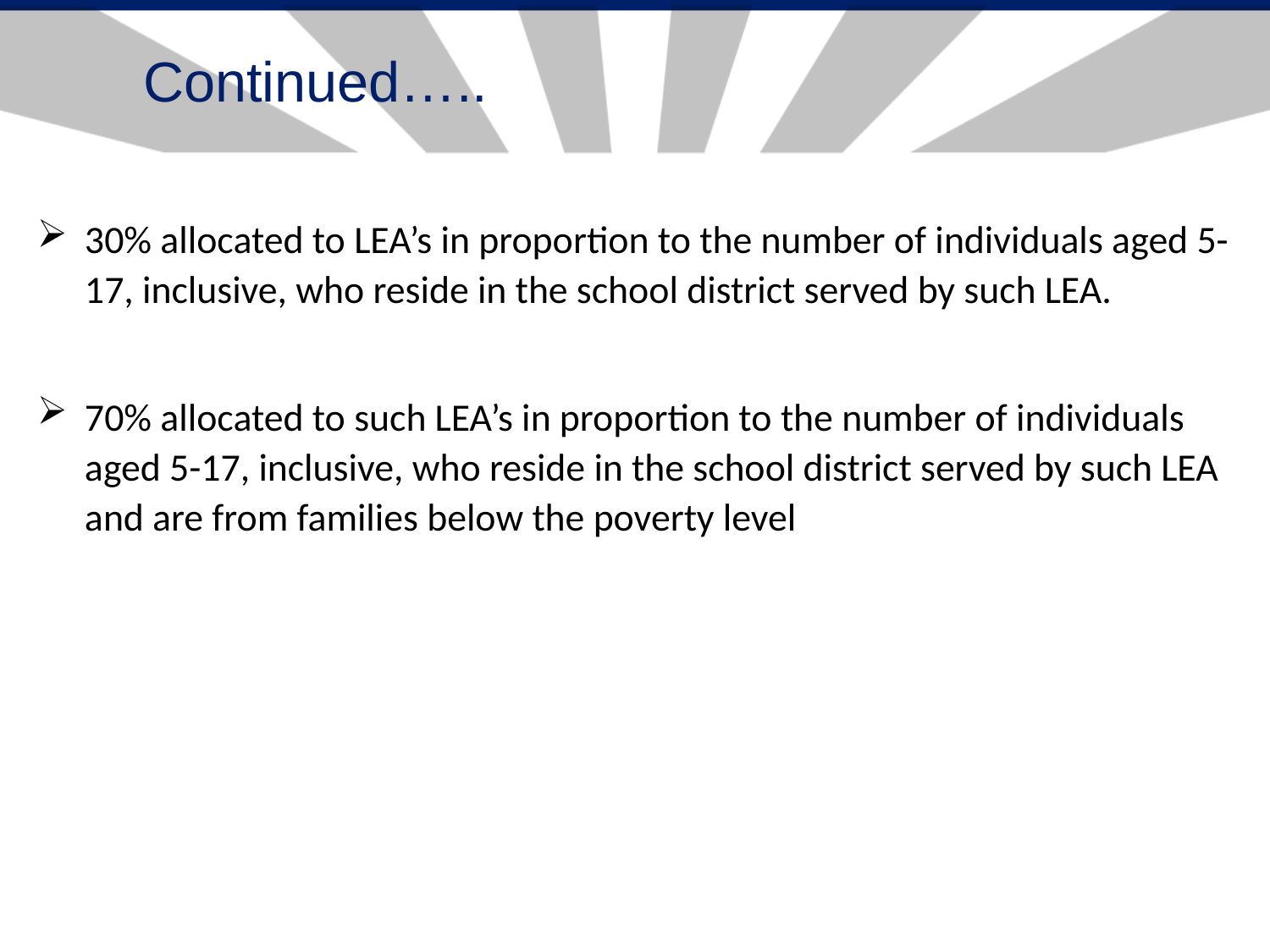

# Continued…..
30% allocated to LEA’s in proportion to the number of individuals aged 5-17, inclusive, who reside in the school district served by such LEA.

70% allocated to such LEA’s in proportion to the number of individuals aged 5-17, inclusive, who reside in the school district served by such LEA and are from families below the poverty level